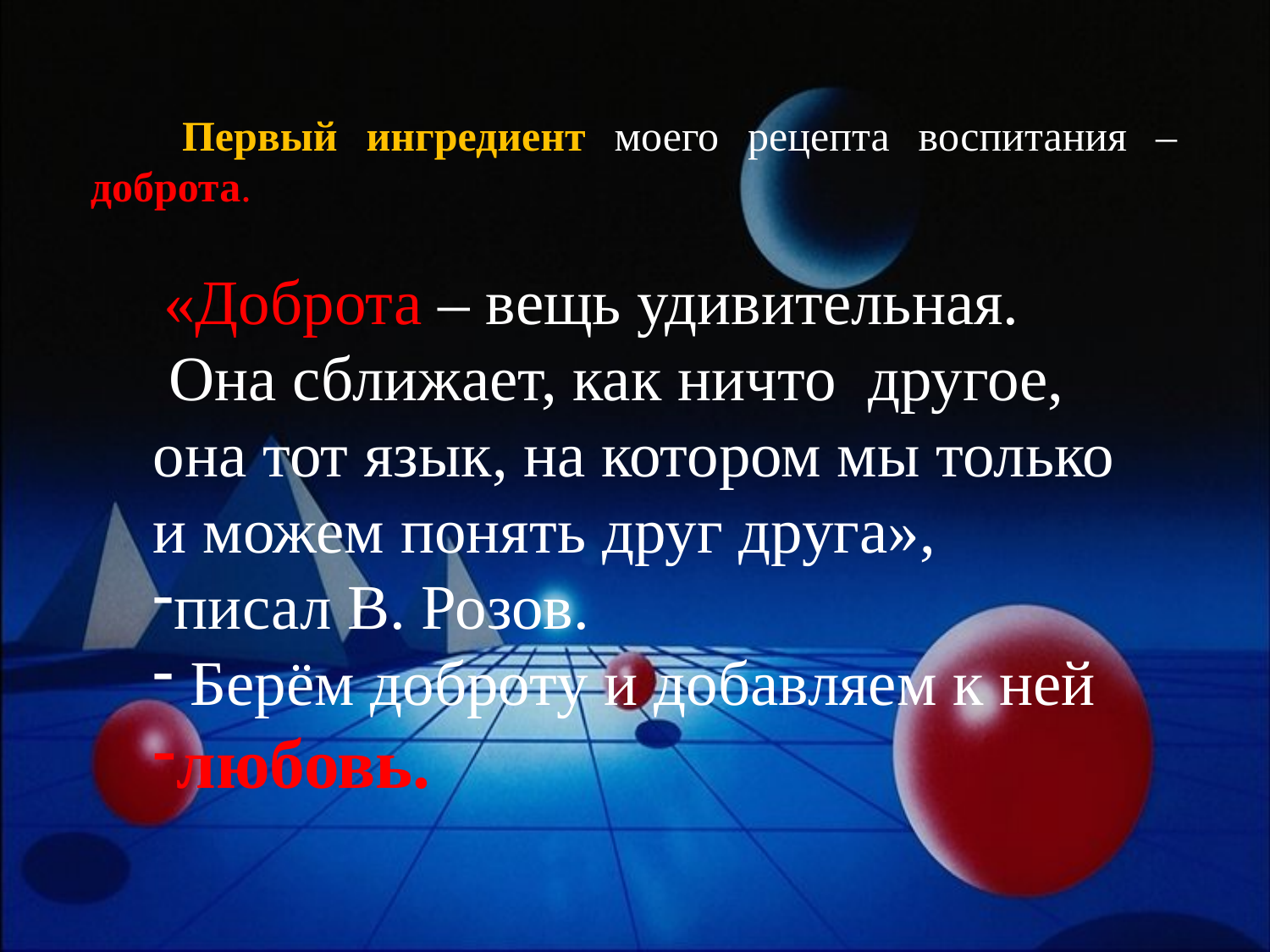

Первый ингредиент моего рецепта воспитания – доброта.

 «Доброта – вещь удивительная.
 Она сближает, как ничто  другое,
она тот язык, на котором мы только
и можем понять друг друга»,
писал В. Розов.
 Берём доброту и добавляем к ней
любовь.